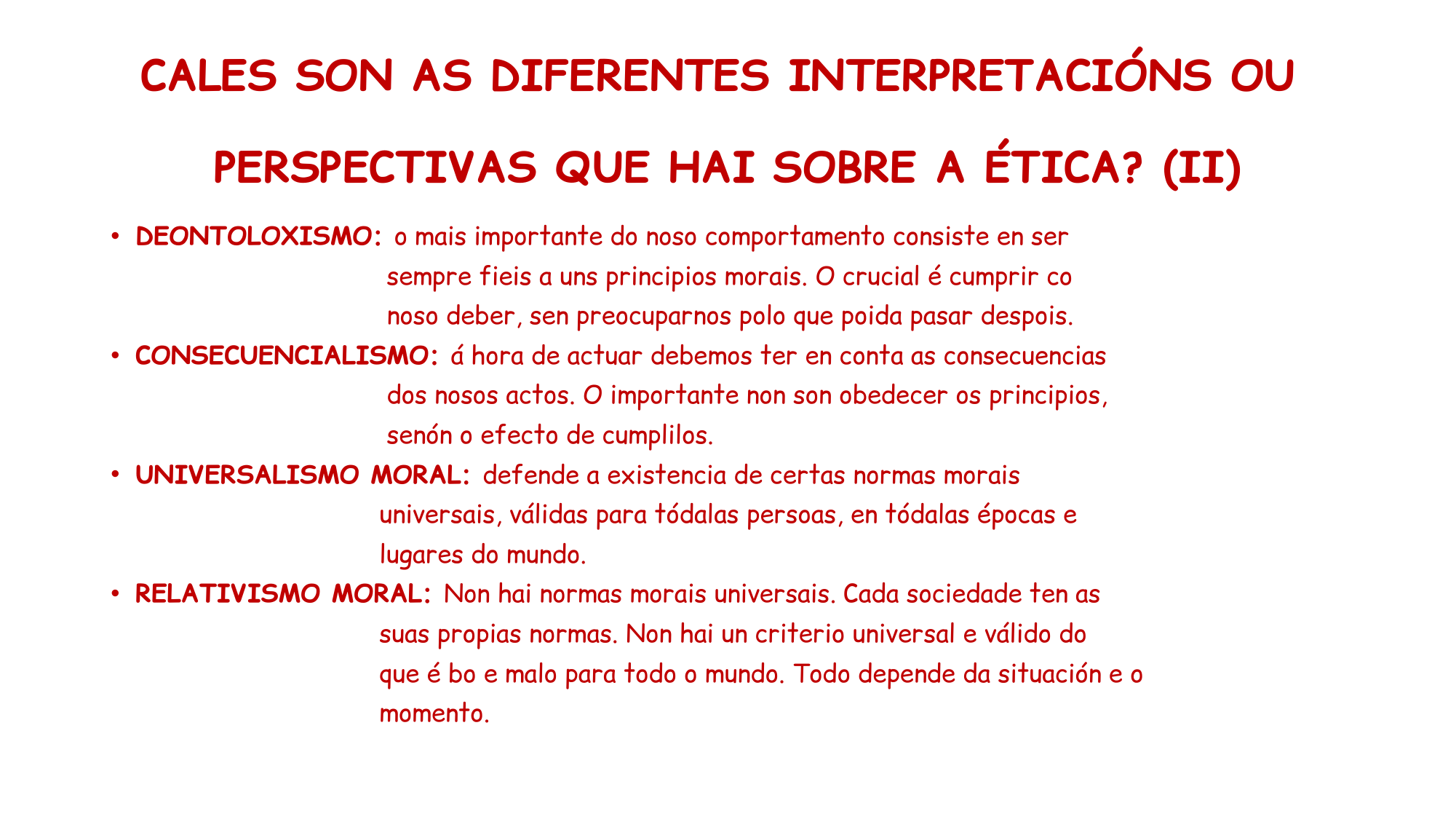

# CALES SON AS DIFERENTES INTERPRETACIÓNS OU PERSPECTIVAS QUE HAI SOBRE A ÉTICA? (II)
DEONTOLOXISMO: o mais importante do noso comportamento consiste en ser
                                     sempre fieis a uns principios morais. O crucial é cumprir co
                                     noso deber, sen preocuparnos polo que poida pasar despois.
CONSECUENCIALISMO: á hora de actuar debemos ter en conta as consecuencias
                                     dos nosos actos. O importante non son obedecer os principios,
                                     senón o efecto de cumplilos.
UNIVERSALISMO MORAL: defende a existencia de certas normas morais
                                    universais, válidas para tódalas persoas, en tódalas épocas e
                                    lugares do mundo.
RELATIVISMO MORAL: Non hai normas morais universais. Cada sociedade ten as
                                    suas propias normas. Non hai un criterio universal e válido do
                                    que é bo e malo para todo o mundo. Todo depende da situación e o
                                    momento.